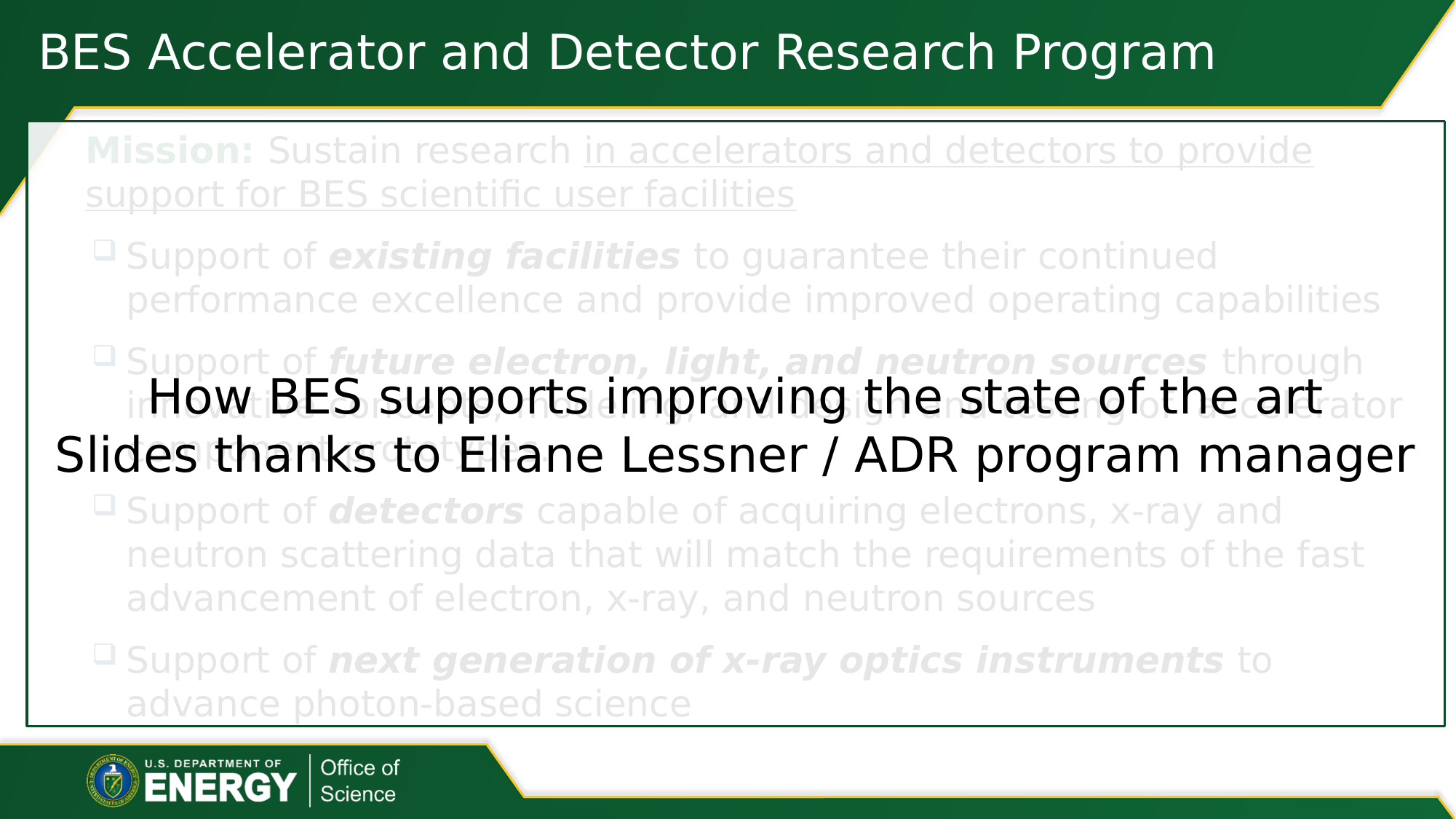

# BES Accelerator and Detector Research Program
How BES supports improving the state of the art
Slides thanks to Eliane Lessner / ADR program manager
Mission: Sustain research in accelerators and detectors to provide support for BES scientific user facilities
Support of existing facilities to guarantee their continued performance excellence and provide improved operating capabilities
Support of future electron, light, and neutron sources through innovative concepts, modeling, and design and testing of  accelerator component prototypes.
Support of detectors capable of acquiring electrons, x-ray and neutron scattering data that will match the requirements of the fast advancement of electron, x-ray, and neutron sources
Support of next generation of x-ray optics instruments to advance photon-based science